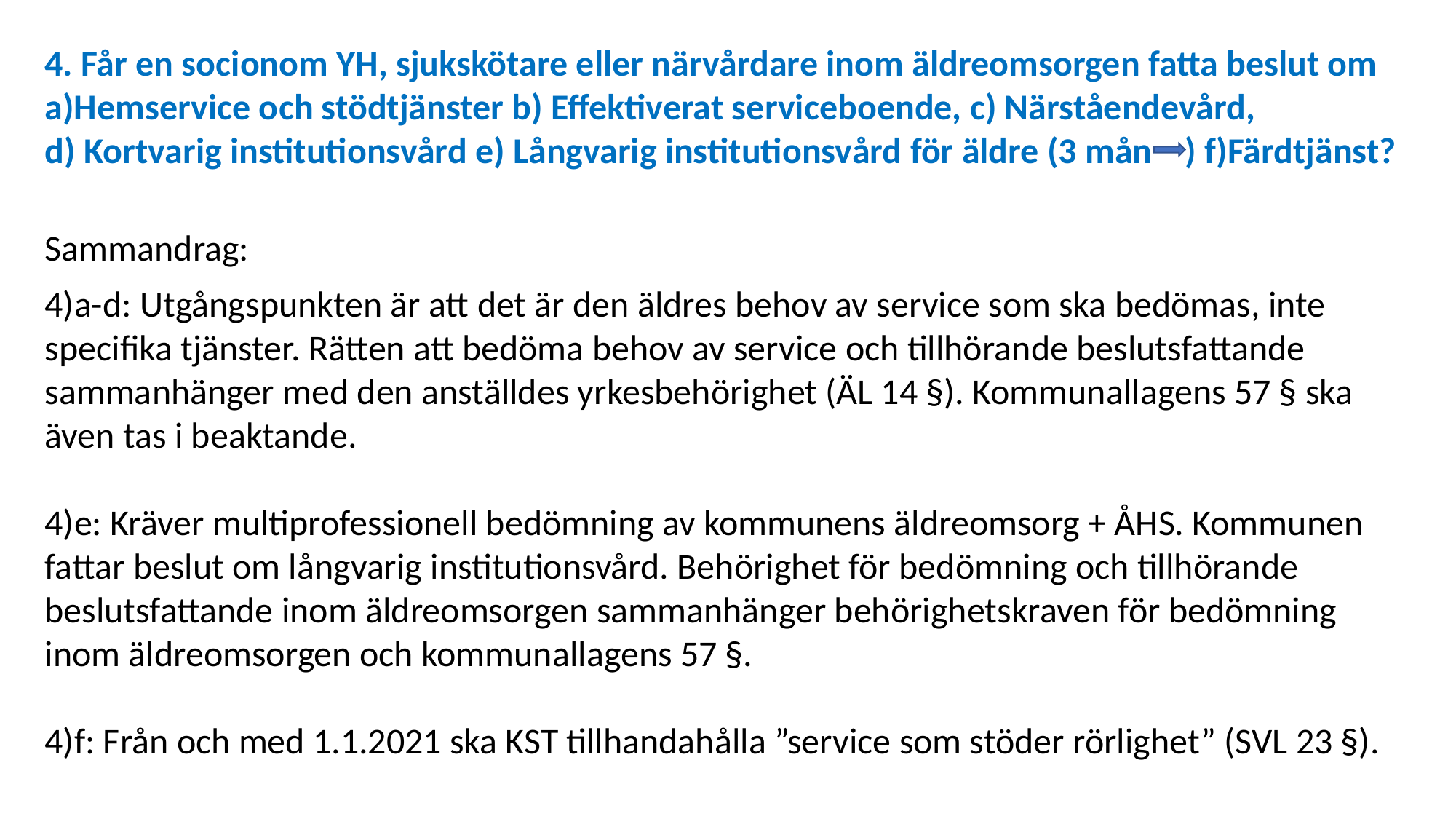

4. Får en socionom YH, sjukskötare eller närvårdare inom äldreomsorgen fatta beslut om
a)Hemservice och stödtjänster b) Effektiverat serviceboende, c) Närståendevård,
d) Kortvarig institutionsvård e) Långvarig institutionsvård för äldre (3 mån    ) f)Färdtjänst?

Sammandrag:
4)a-d: Utgångspunkten är att det är den äldres behov av service som ska bedömas, inte specifika tjänster. Rätten att bedöma behov av service och tillhörande beslutsfattande sammanhänger med den anställdes yrkesbehörighet (ÄL 14 §). Kommunallagens 57 § ska även tas i beaktande.

4)e: Kräver multiprofessionell bedömning av kommunens äldreomsorg + ÅHS. Kommunen fattar beslut om långvarig institutionsvård. Behörighet för bedömning och tillhörande beslutsfattande inom äldreomsorgen sammanhänger behörighetskraven för bedömning inom äldreomsorgen och kommunallagens 57 §.

4)f: Från och med 1.1.2021 ska KST tillhandahålla ”service som stöder rörlighet” (SVL 23 §).